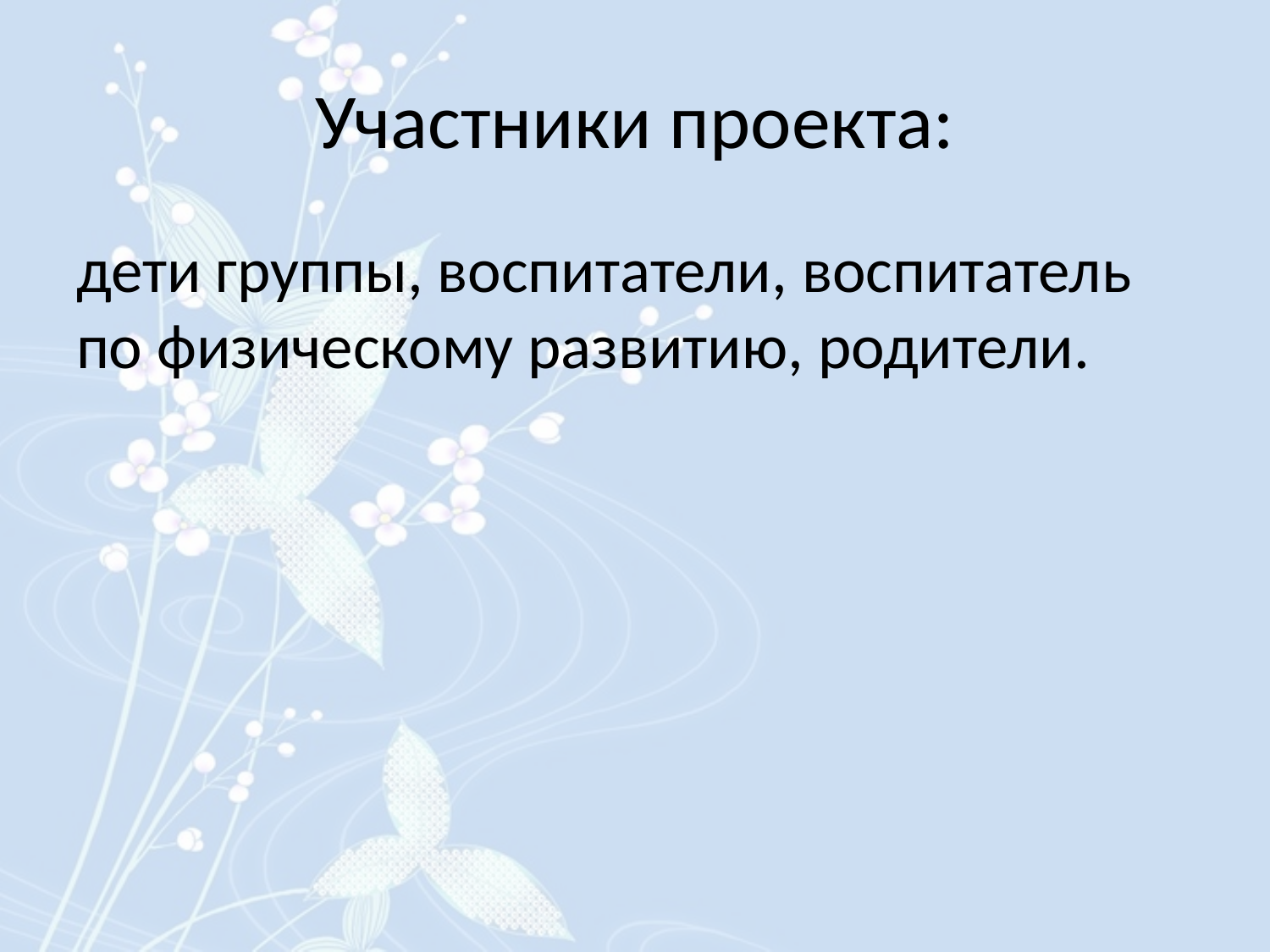

# Участники проекта:
дети группы, воспитатели, воспитатель по физическому развитию, родители.